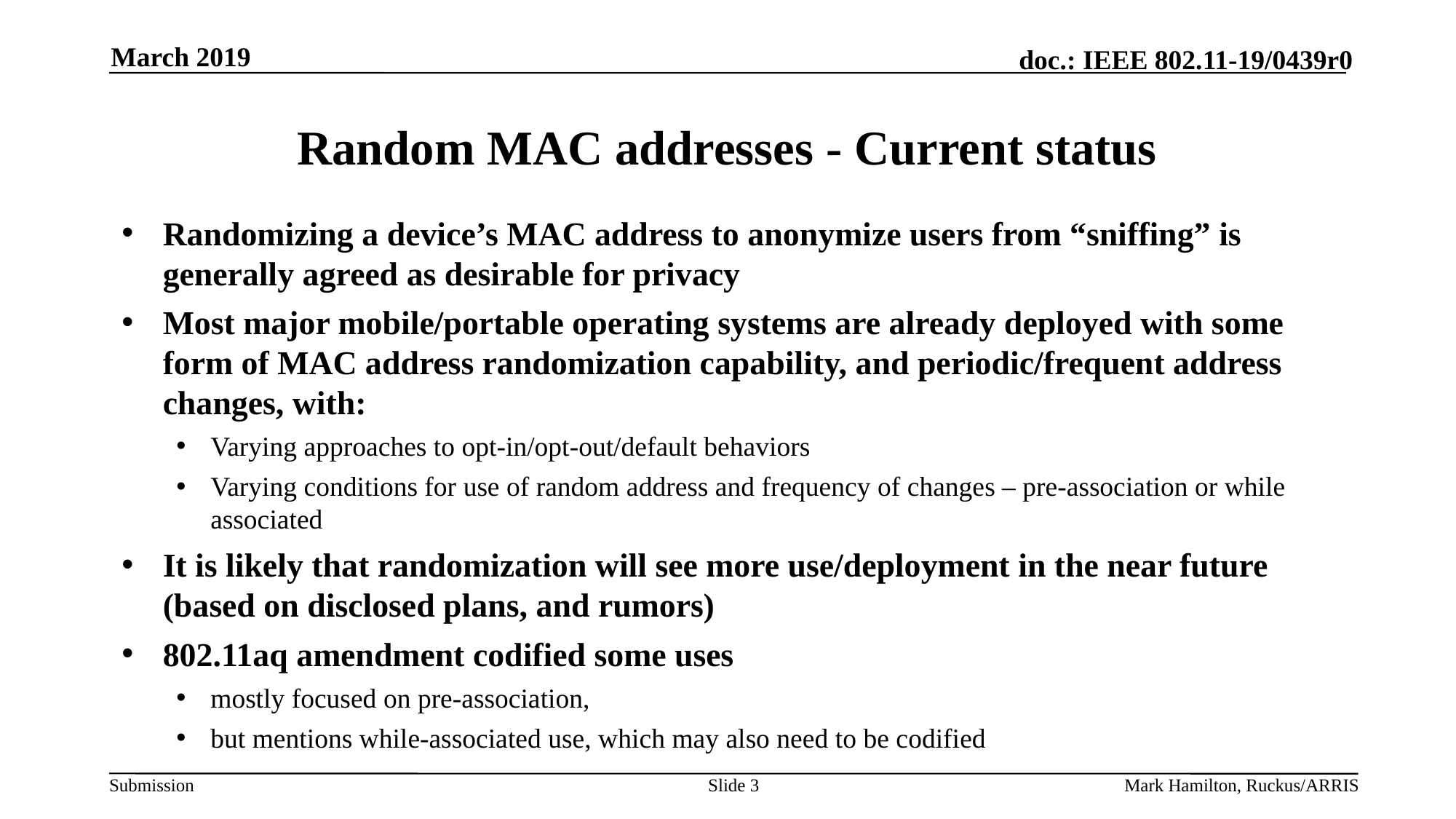

March 2019
# Random MAC addresses - Current status
Randomizing a device’s MAC address to anonymize users from “sniffing” is generally agreed as desirable for privacy
Most major mobile/portable operating systems are already deployed with some form of MAC address randomization capability, and periodic/frequent address changes, with:
Varying approaches to opt-in/opt-out/default behaviors
Varying conditions for use of random address and frequency of changes – pre-association or while associated
It is likely that randomization will see more use/deployment in the near future (based on disclosed plans, and rumors)
802.11aq amendment codified some uses
mostly focused on pre-association,
but mentions while-associated use, which may also need to be codified
Slide 3
Mark Hamilton, Ruckus/ARRIS